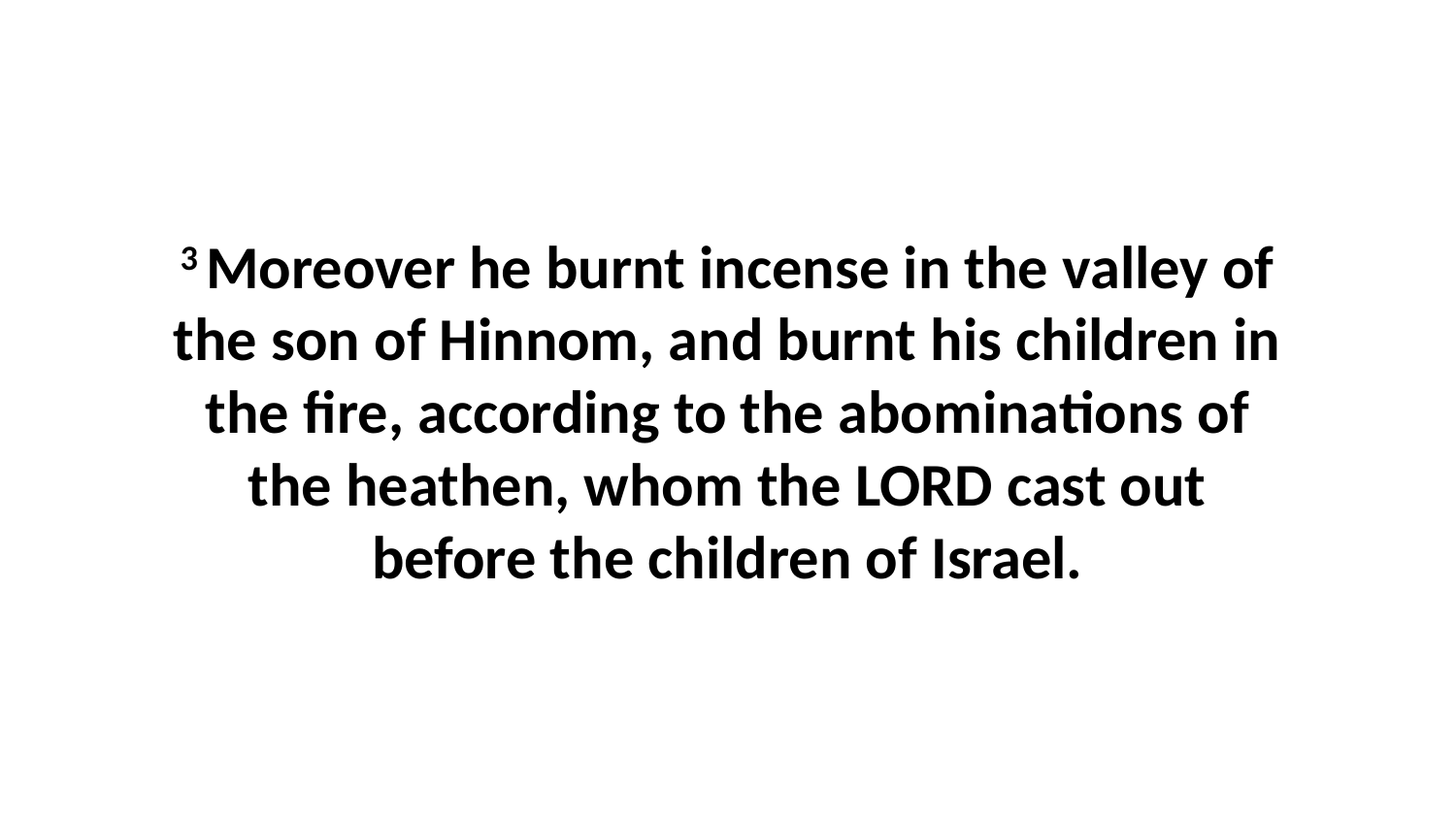

3 Moreover he burnt incense in the valley of the son of Hinnom, and burnt his children in the fire, according to the abominations of the heathen, whom the LORD cast out before the children of Israel.